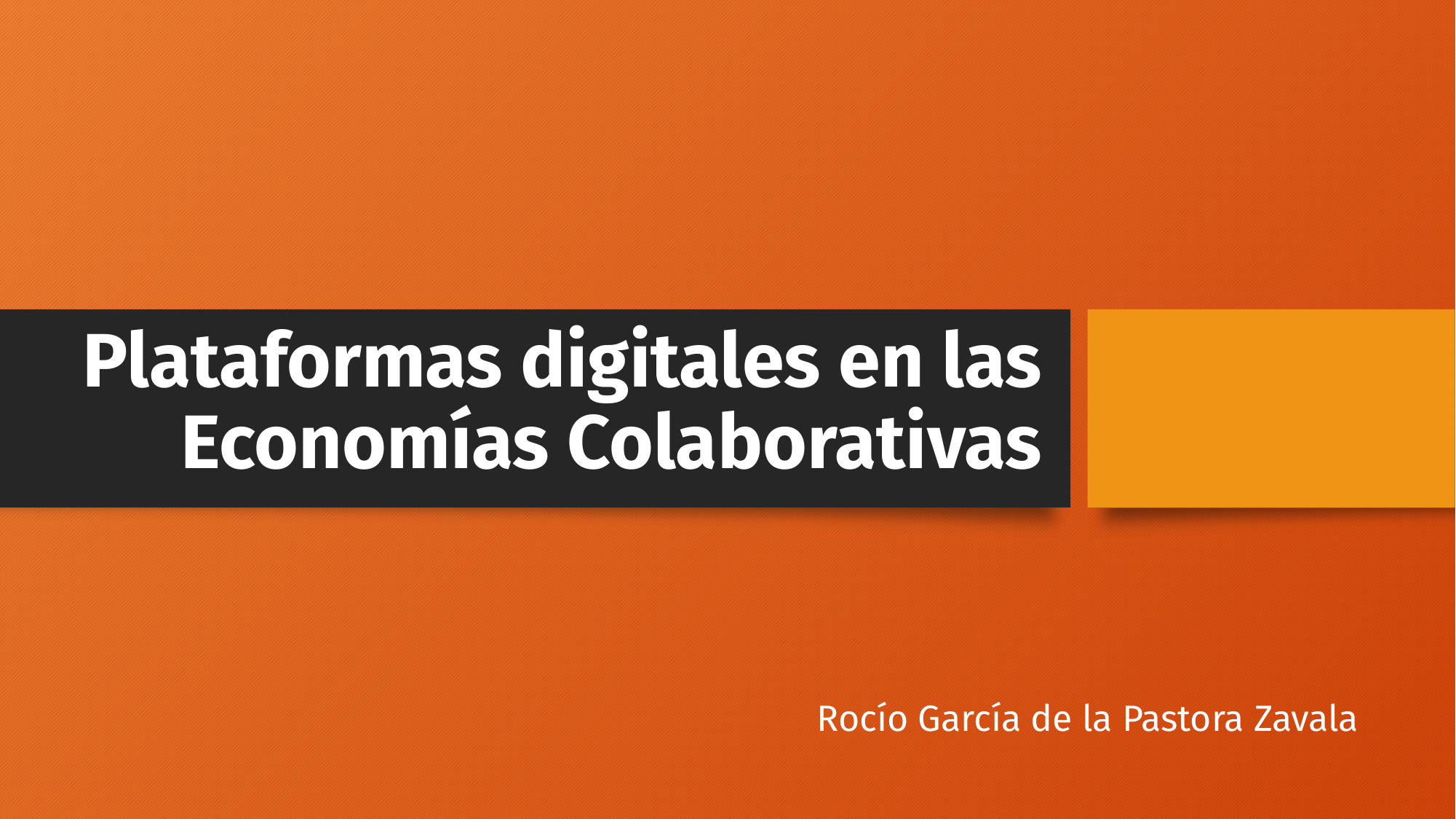

# Plataformas digitales en las Economías Colaborativas

Rocío García de la Pastora Zavala